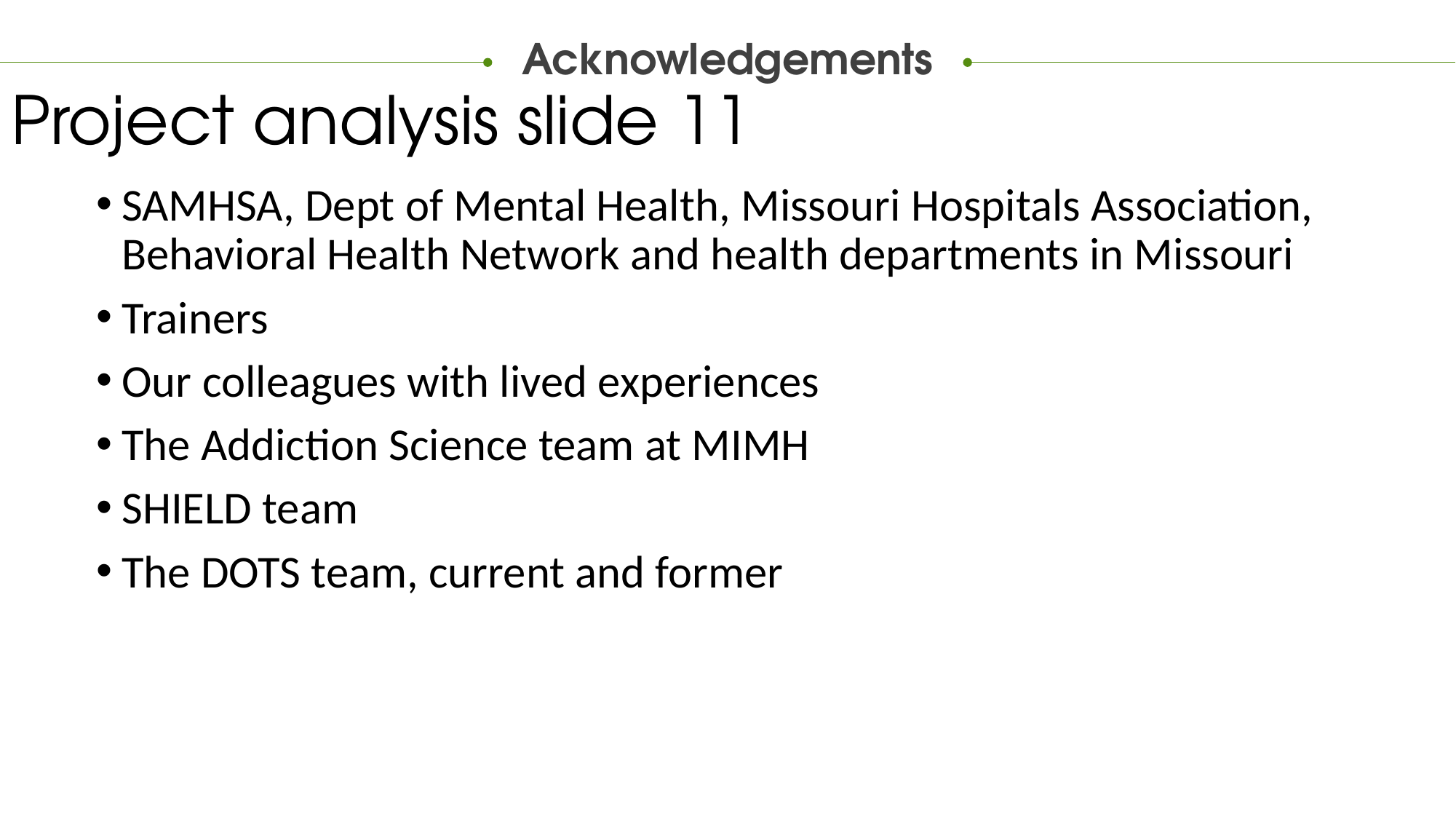

Acknowledgements
Project analysis slide 11
SAMHSA, Dept of Mental Health, Missouri Hospitals Association, Behavioral Health Network and health departments in Missouri
Trainers
Our colleagues with lived experiences
The Addiction Science team at MIMH
SHIELD team
The DOTS team, current and former